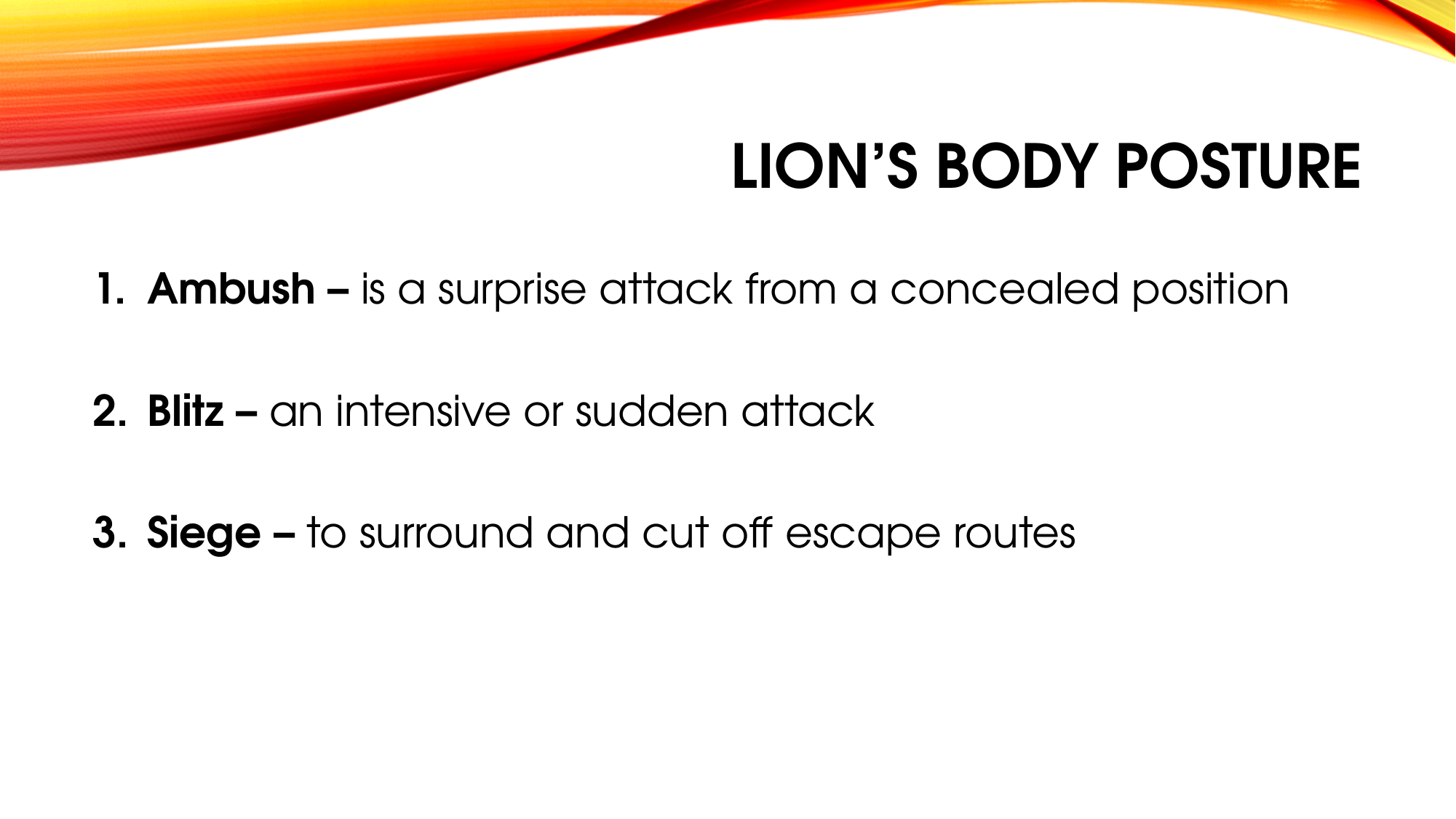

# Lion’s Body posture
Ambush – is a surprise attack from a concealed position

Blitz – an intensive or sudden attack

Siege – to surround and cut off escape routes